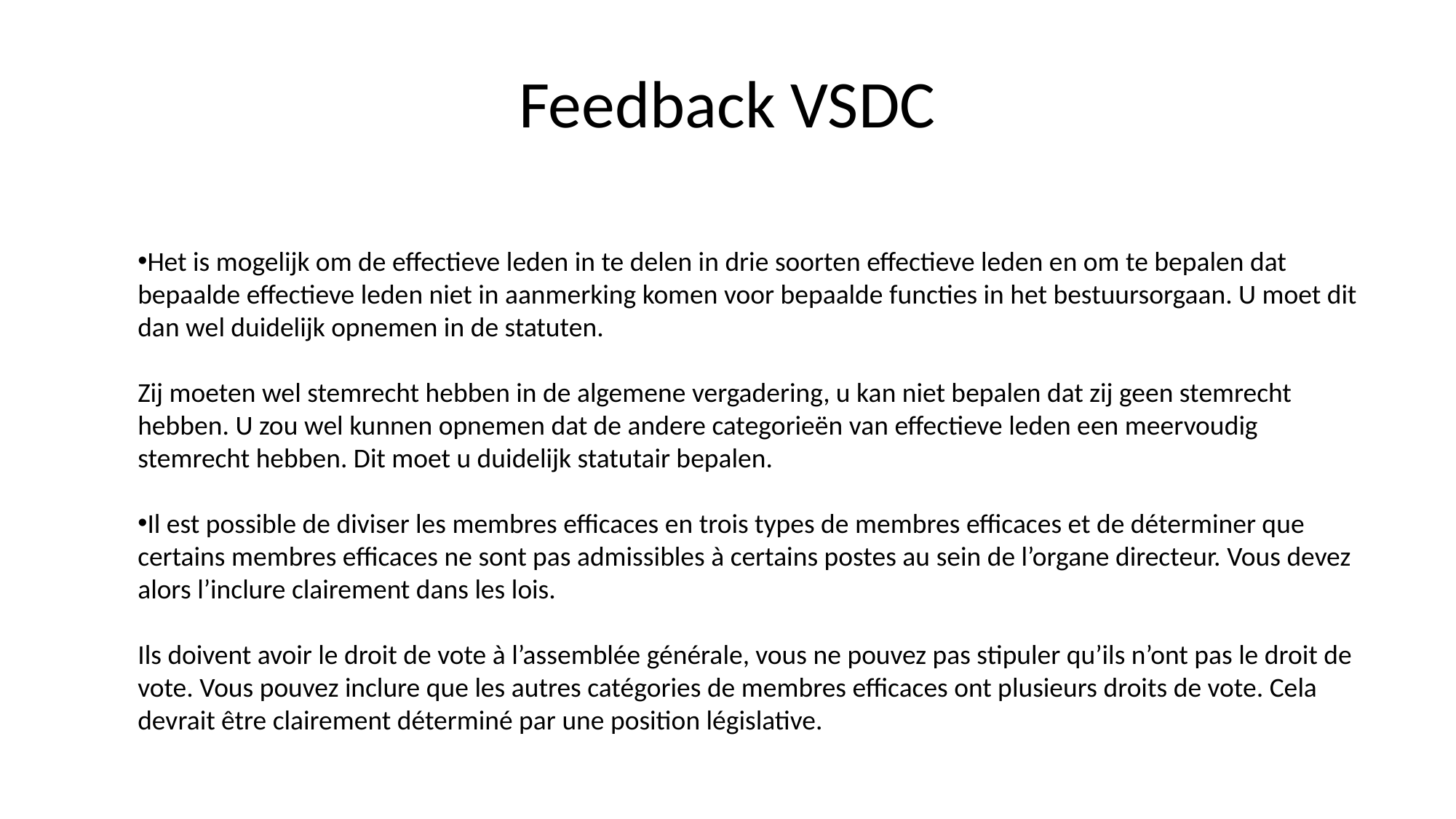

# Feedback VSDC
Het is mogelijk om de effectieve leden in te delen in drie soorten effectieve leden en om te bepalen dat bepaalde effectieve leden niet in aanmerking komen voor bepaalde functies in het bestuursorgaan. U moet dit dan wel duidelijk opnemen in de statuten.

Zij moeten wel stemrecht hebben in de algemene vergadering, u kan niet bepalen dat zij geen stemrecht hebben. U zou wel kunnen opnemen dat de andere categorieën van effectieve leden een meervoudig stemrecht hebben. Dit moet u duidelijk statutair bepalen.

Il est possible de diviser les membres efficaces en trois types de membres efficaces et de déterminer que certains membres efficaces ne sont pas admissibles à certains postes au sein de l’organe directeur. Vous devez alors l’inclure clairement dans les lois.

Ils doivent avoir le droit de vote à l’assemblée générale, vous ne pouvez pas stipuler qu’ils n’ont pas le droit de vote. Vous pouvez inclure que les autres catégories de membres efficaces ont plusieurs droits de vote. Cela devrait être clairement déterminé par une position législative.